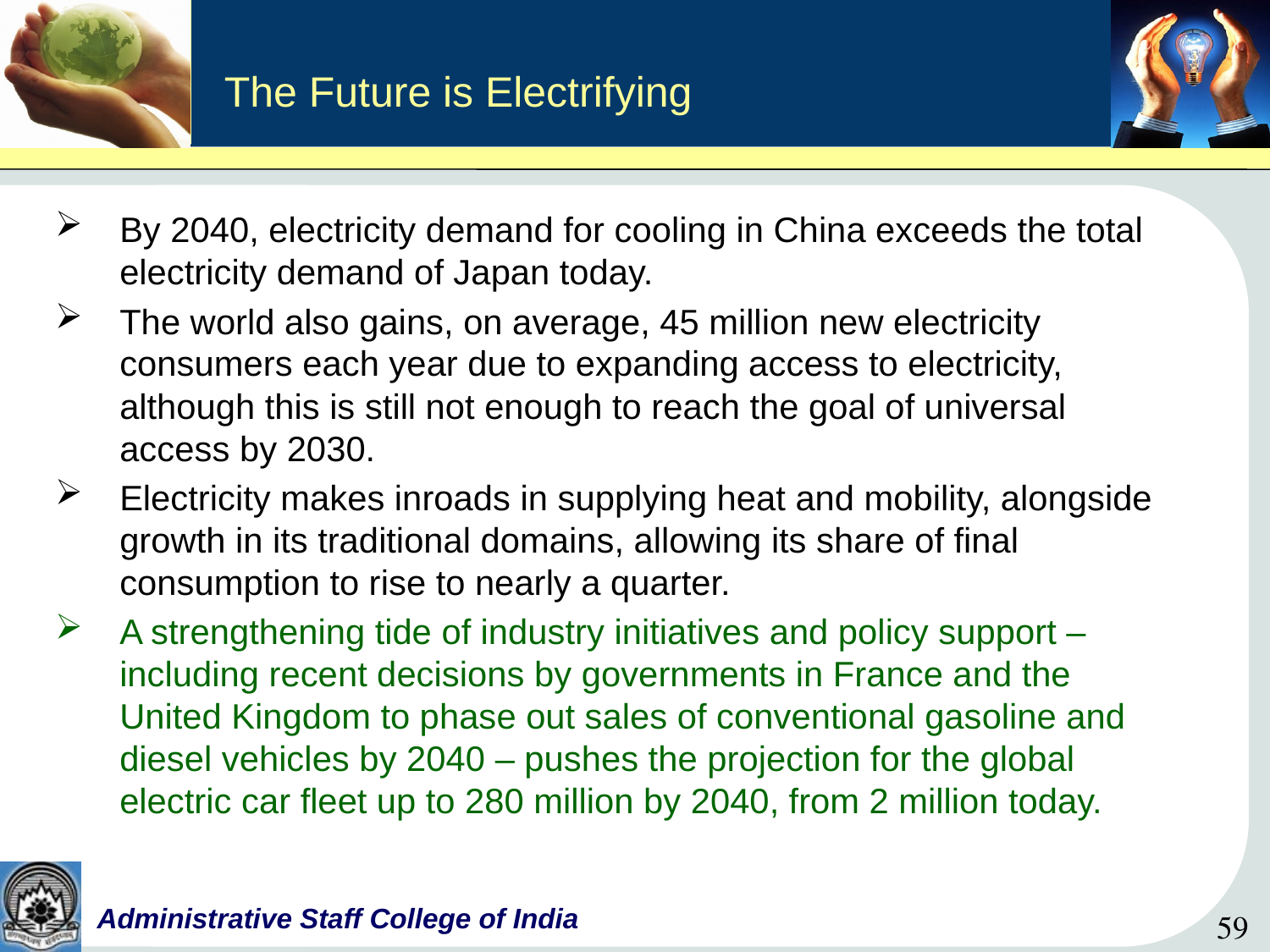

# The Future is Electrifying
By 2040, electricity demand for cooling in China exceeds the total electricity demand of Japan today.
The world also gains, on average, 45 million new electricity consumers each year due to expanding access to electricity, although this is still not enough to reach the goal of universal access by 2030.
Electricity makes inroads in supplying heat and mobility, alongside growth in its traditional domains, allowing its share of final consumption to rise to nearly a quarter.
A strengthening tide of industry initiatives and policy support – including recent decisions by governments in France and the United Kingdom to phase out sales of conventional gasoline and diesel vehicles by 2040 – pushes the projection for the global electric car fleet up to 280 million by 2040, from 2 million today.